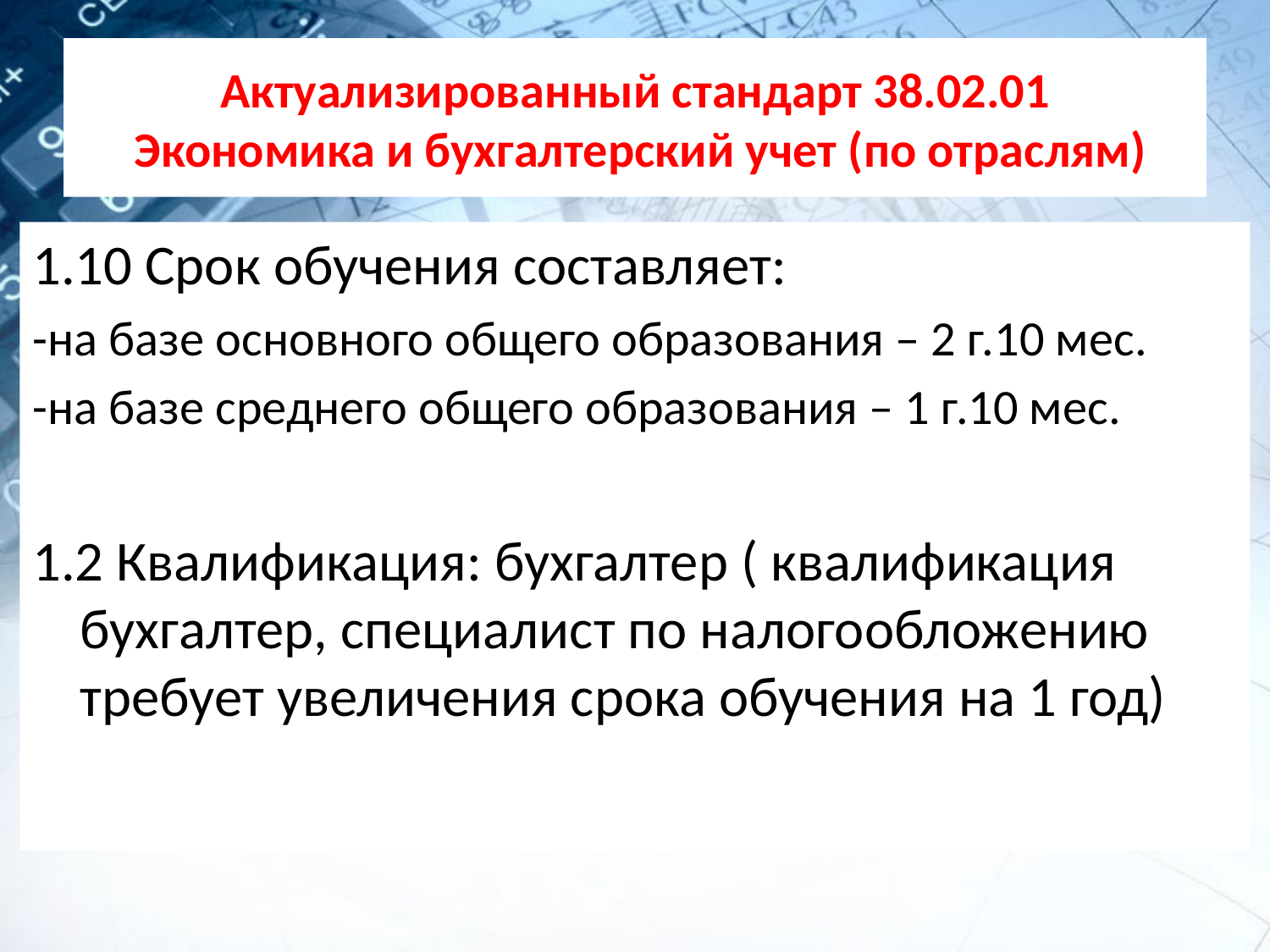

# Актуализированный стандарт 38.02.01 Экономика и бухгалтерский учет (по отраслям)
1.10 Срок обучения составляет:
-на базе основного общего образования – 2 г.10 мес.
-на базе среднего общего образования – 1 г.10 мес.

1.2 Квалификация: бухгалтер ( квалификация бухгалтер, специалист по налогообложению требует увеличения срока обучения на 1 год)